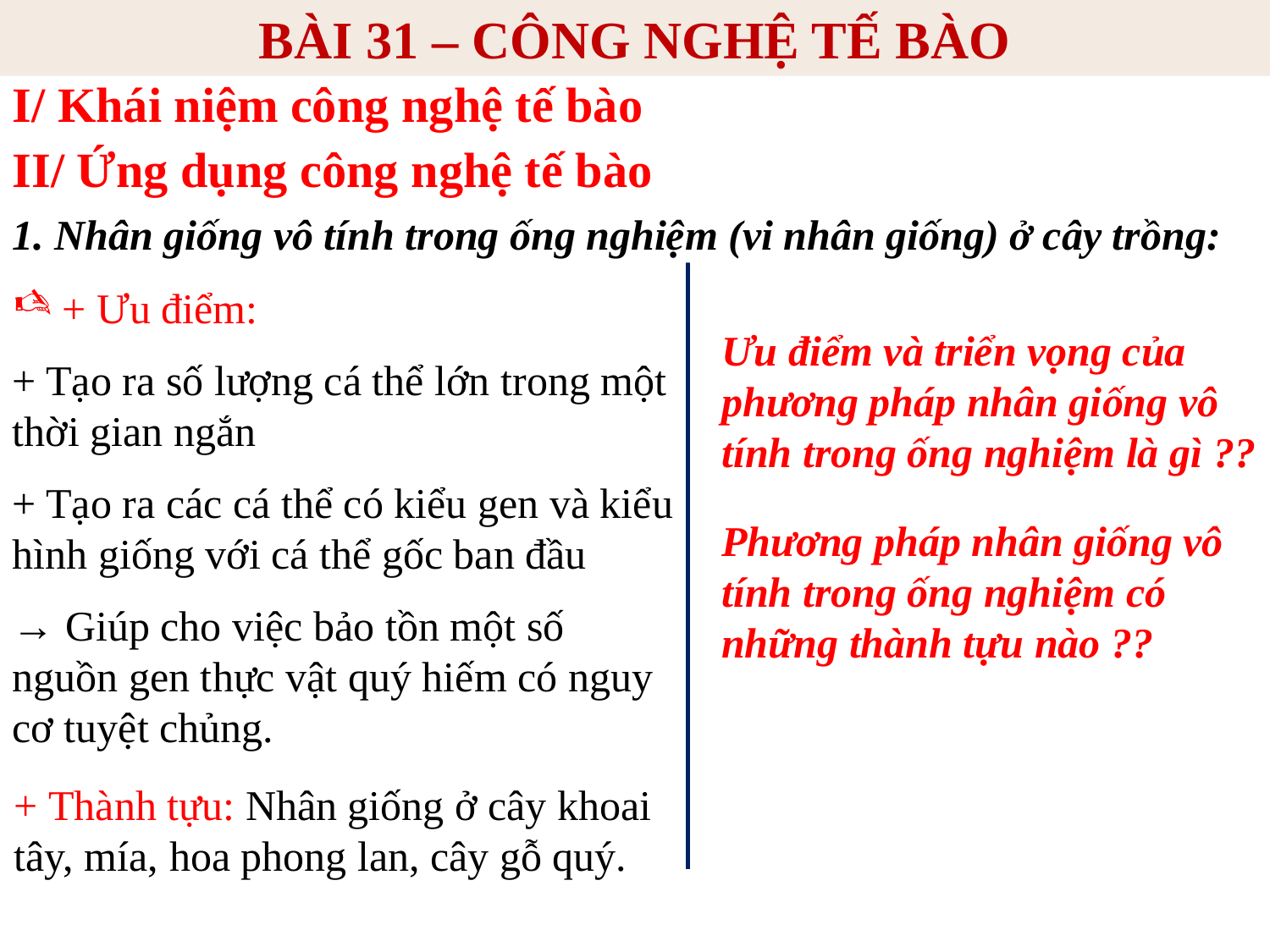

BÀI 31 – CÔNG NGHỆ TẾ BÀO
I/ Khái niệm công nghệ tế bào
II/ Ứng dụng công nghệ tế bào
1. Nhân giống vô tính trong ống nghiệm (vi nhân giống) ở cây trồng:

 + Ưu điểm:
+ Tạo ra số lượng cá thể lớn trong một thời gian ngắn
+ Tạo ra các cá thể có kiểu gen và kiểu hình giống với cá thể gốc ban đầu
→ Giúp cho việc bảo tồn một số nguồn gen thực vật quý hiếm có nguy cơ tuyệt chủng.

Ưu điểm và triển vọng của phương pháp nhân giống vô tính trong ống nghiệm là gì ??
Phương pháp nhân giống vô tính trong ống nghiệm có những thành tựu nào ??
+ Thành tựu: Nhân giống ở cây khoai tây, mía, hoa phong lan, cây gỗ quý.